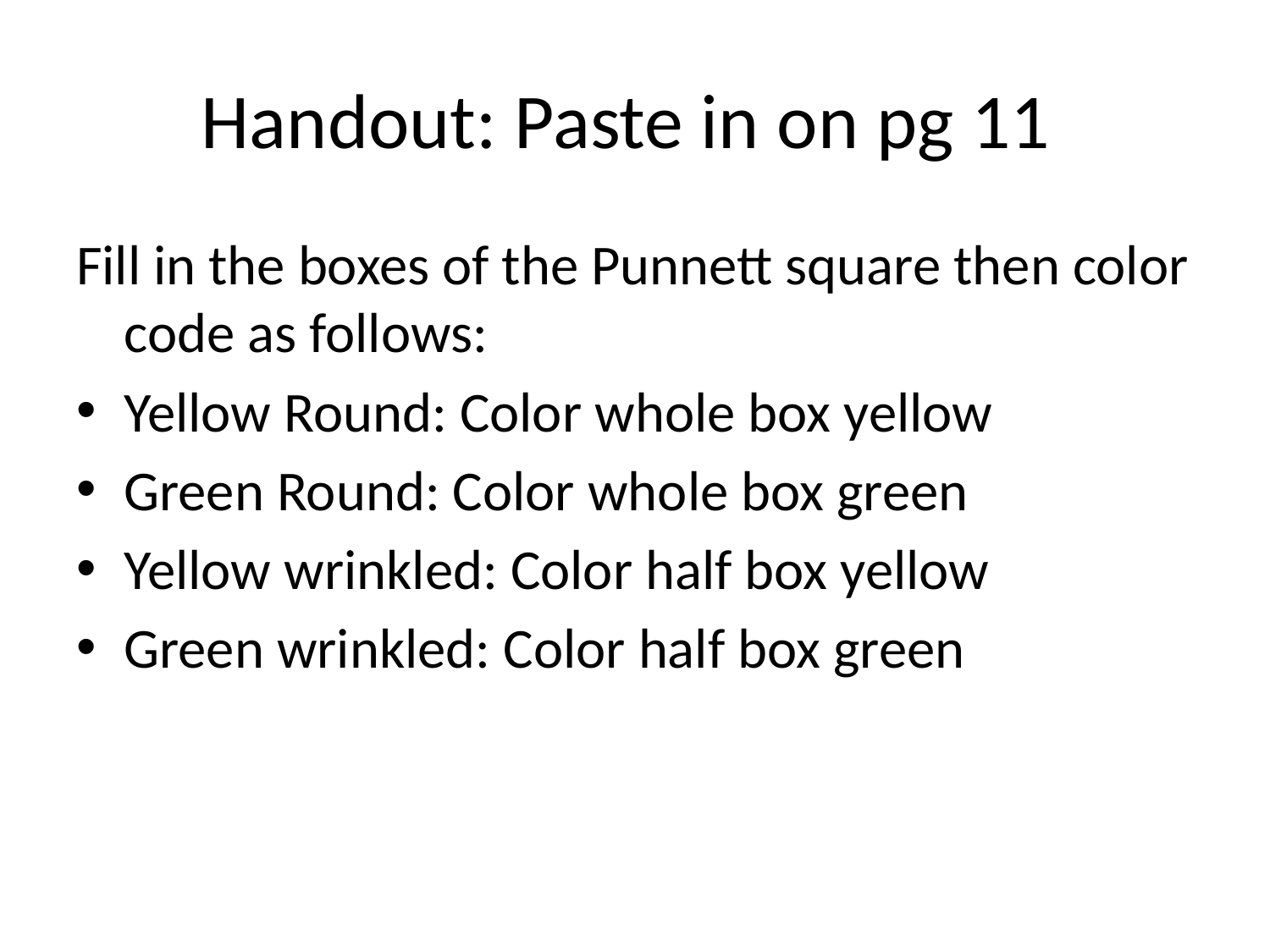

# Handout: Paste in on pg 11
Fill in the boxes of the Punnett square then color code as follows:
Yellow Round: Color whole box yellow
Green Round: Color whole box green
Yellow wrinkled: Color half box yellow
Green wrinkled: Color half box green